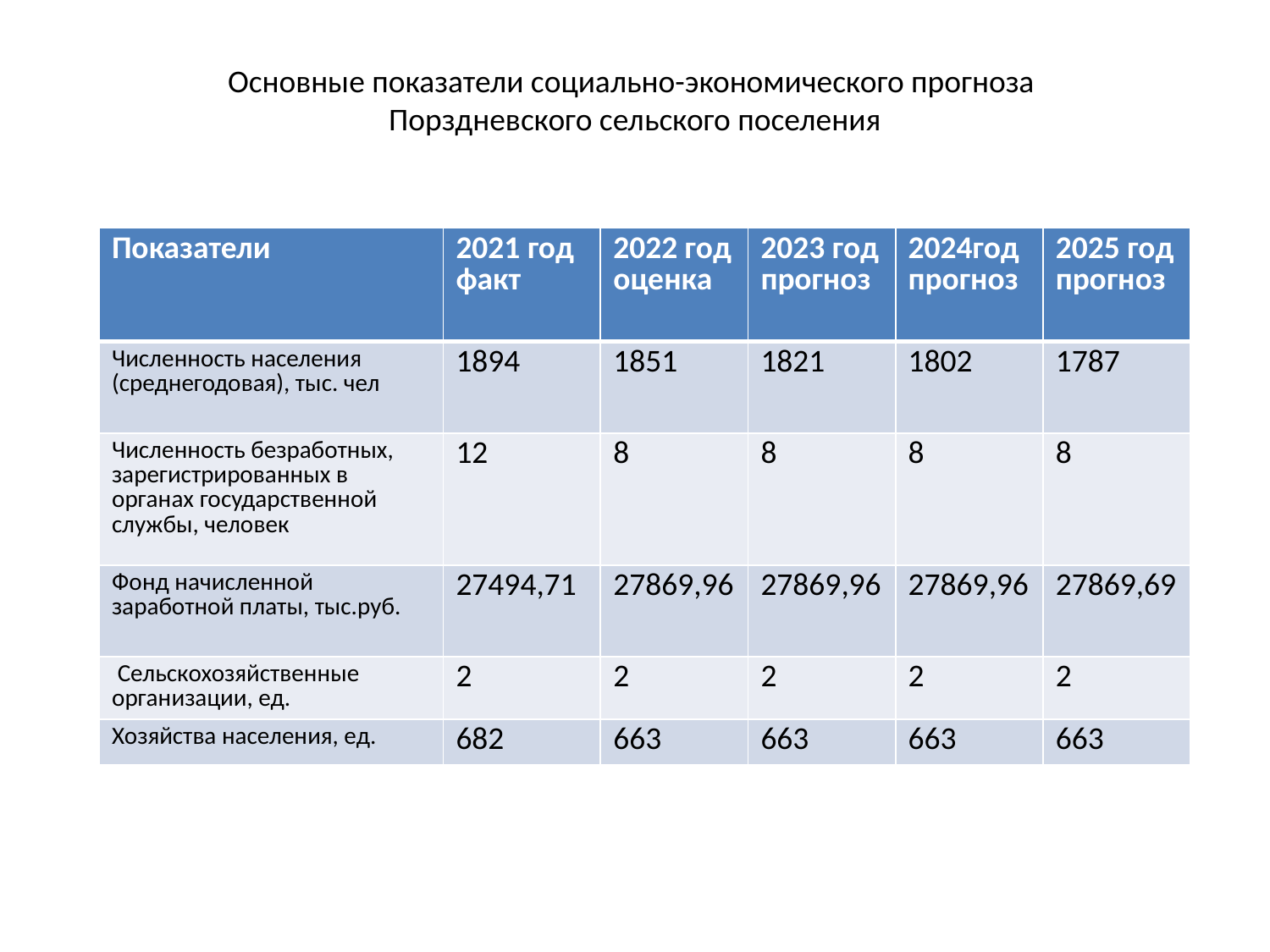

# Основные показатели социально-экономического прогноза Порздневского сельского поселения

| Показатели | 2021 год факт | 2022 год оценка | 2023 год прогноз | 2024год прогноз | 2025 год прогноз |
| --- | --- | --- | --- | --- | --- |
| Численность населения (среднегодовая), тыс. чел | 1894 | 1851 | 1821 | 1802 | 1787 |
| Численность безработных, зарегистрированных в органах государственной службы, человек | 12 | 8 | 8 | 8 | 8 |
| Фонд начисленной заработной платы, тыс.руб. | 27494,71 | 27869,96 | 27869,96 | 27869,96 | 27869,69 |
| Сельскохозяйственные организации, ед. | 2 | 2 | 2 | 2 | 2 |
| Хозяйства населения, ед. | 682 | 663 | 663 | 663 | 663 |